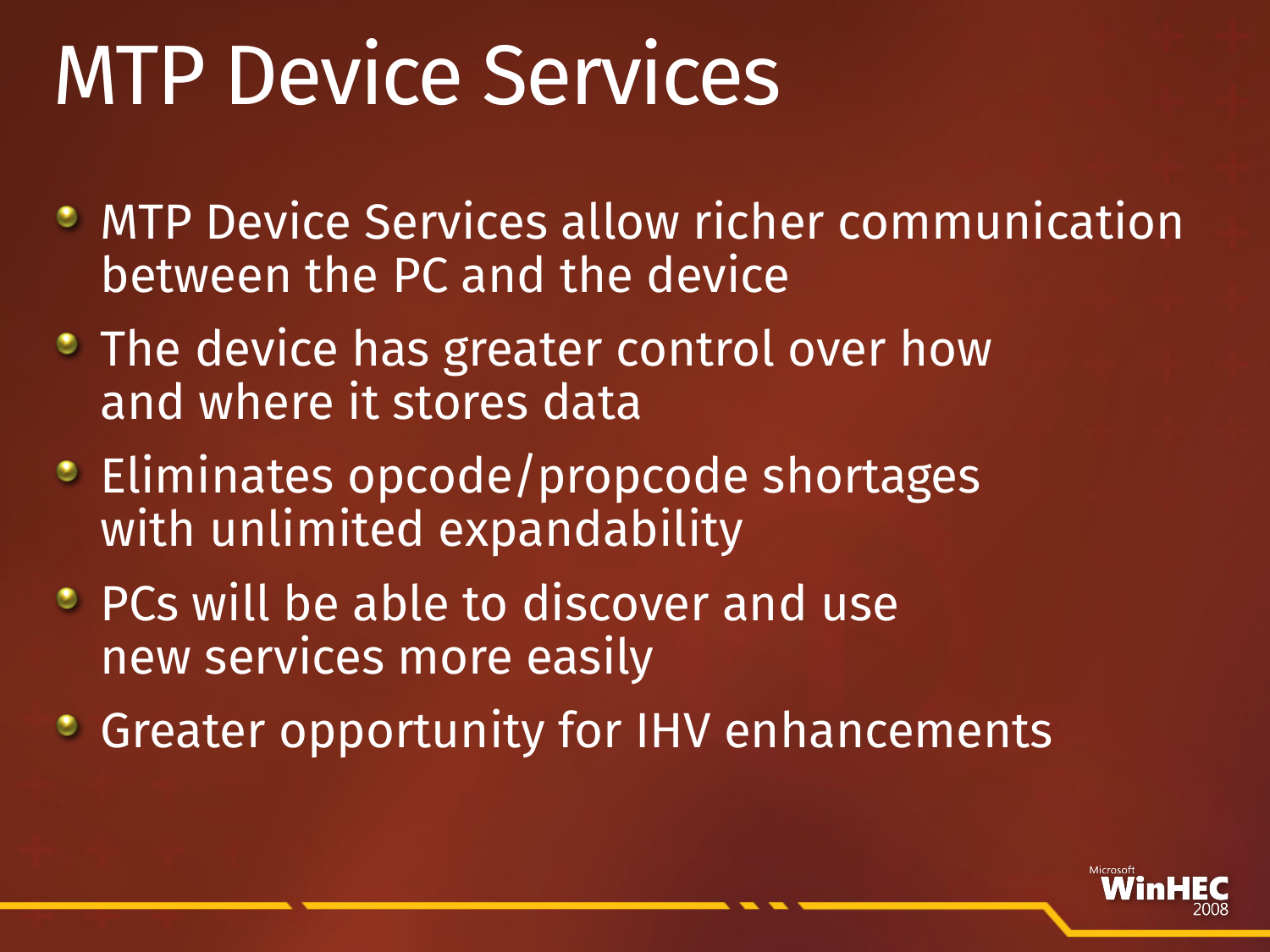

# MTP Device Services
MTP Device Services allow richer communication between the PC and the device
The device has greater control over how
and where it stores data
Eliminates opcode/propcode shortages
with unlimited expandability
PCs will be able to discover and use
new services more easily
Greater opportunity for IHV enhancements